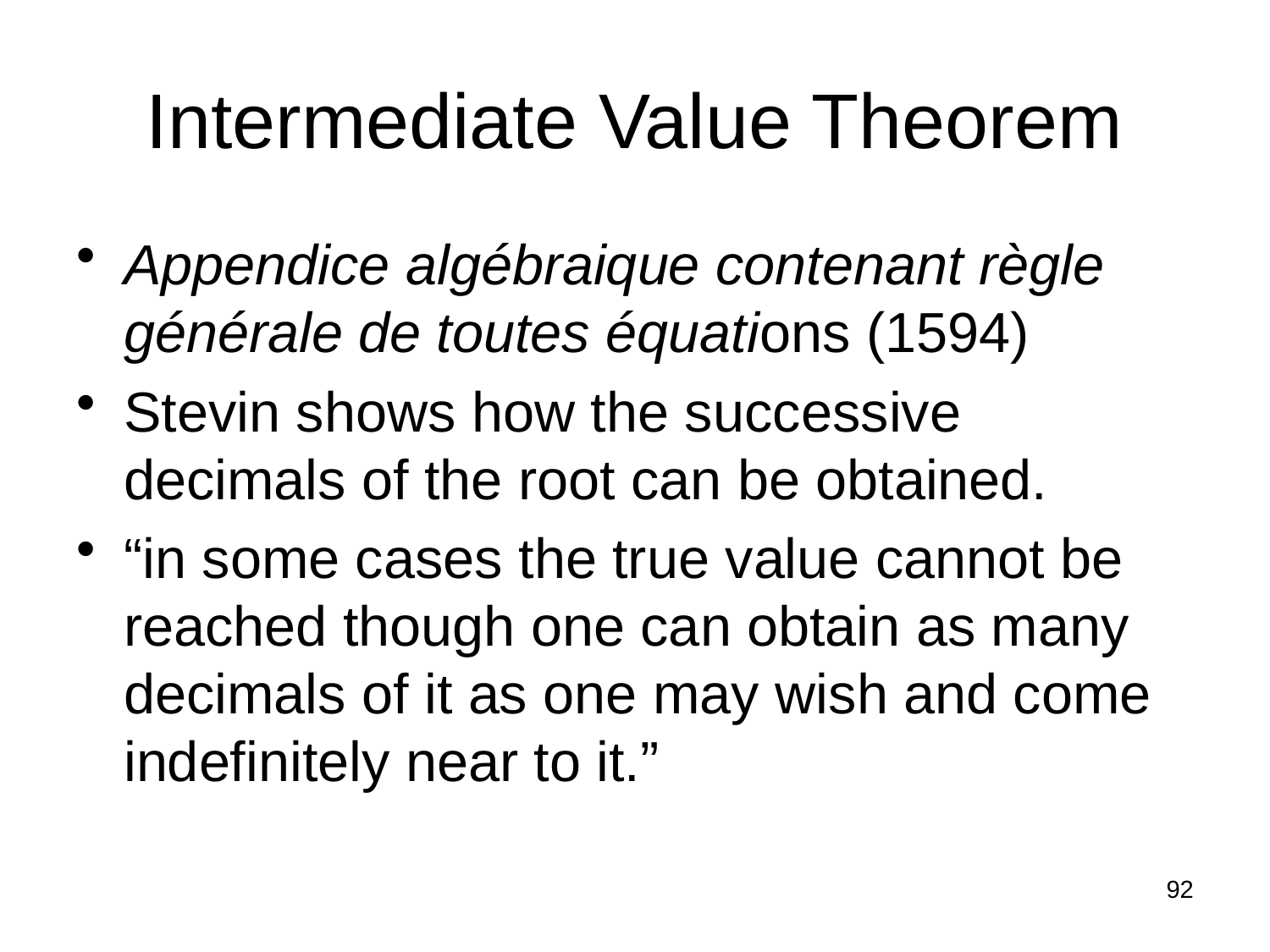

# Intermediate Value Theorem
Appendice algébraique contenant règle  générale de toutes équations (1594)
Stevin shows how the successive decimals of the root can be obtained.
“in some cases the true value cannot be reached though one can obtain as many decimals of it as one may wish and come indefinitely near to it.”
92